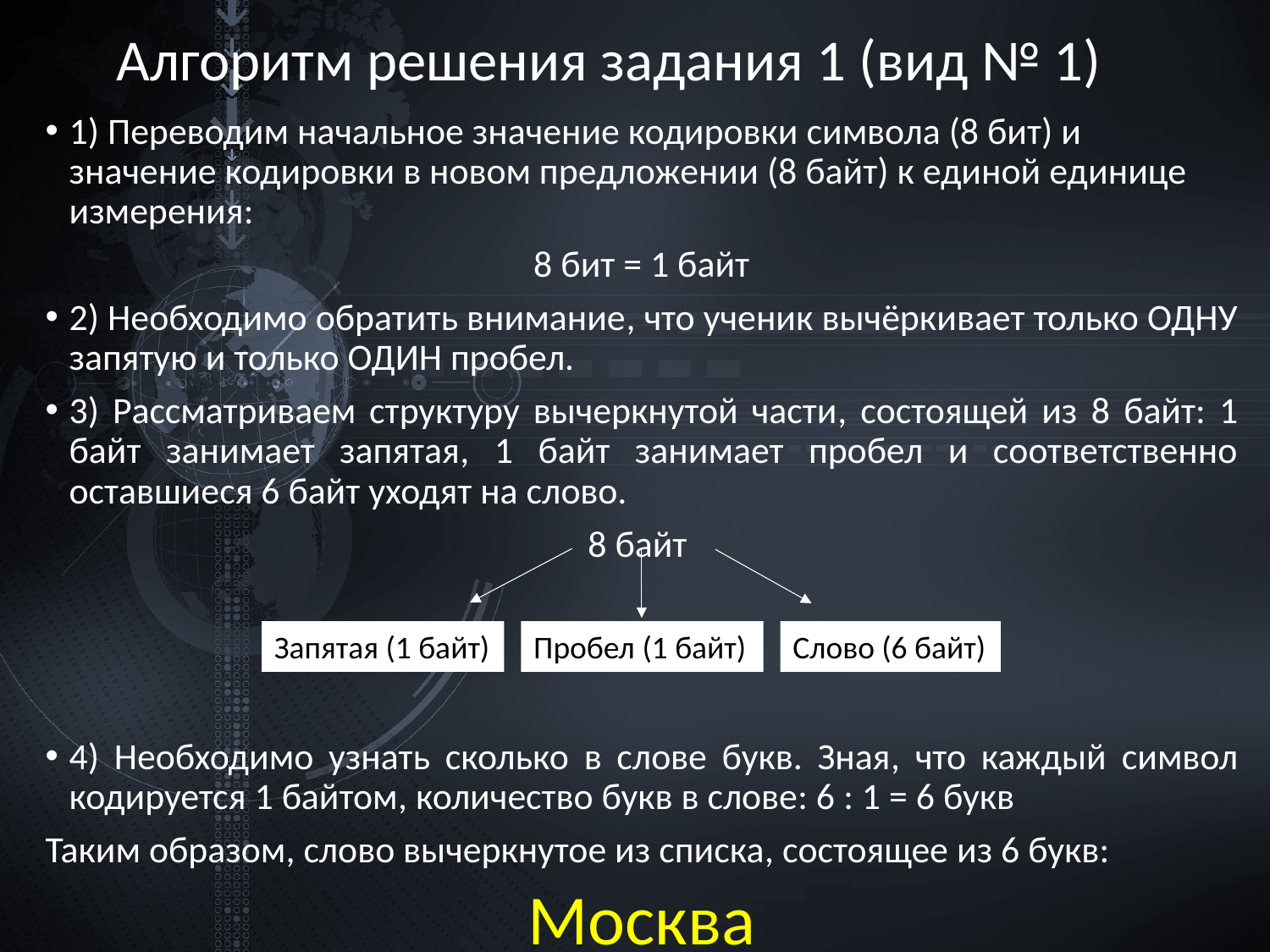

# Алгоритм решения задания 1 (вид № 1)
1) Переводим начальное значение кодировки символа (8 бит) и значение кодировки в новом предложении (8 байт) к единой единице измерения:
8 бит = 1 байт
2) Необходимо обратить внимание, что ученик вычёркивает только ОДНУ запятую и только ОДИН пробел.
3) Рассматриваем структуру вычеркнутой части, состоящей из 8 байт: 1 байт занимает запятая, 1 байт занимает пробел и соответственно оставшиеся 6 байт уходят на слово.
8 байт

4) Необходимо узнать сколько в слове букв. Зная, что каждый символ кодируется 1 байтом, количество букв в слове: 6 : 1 = 6 букв
Таким образом, слово вычеркнутое из списка, состоящее из 6 букв:
Москва
Запятая (1 байт)
Пробел (1 байт)
Слово (6 байт)